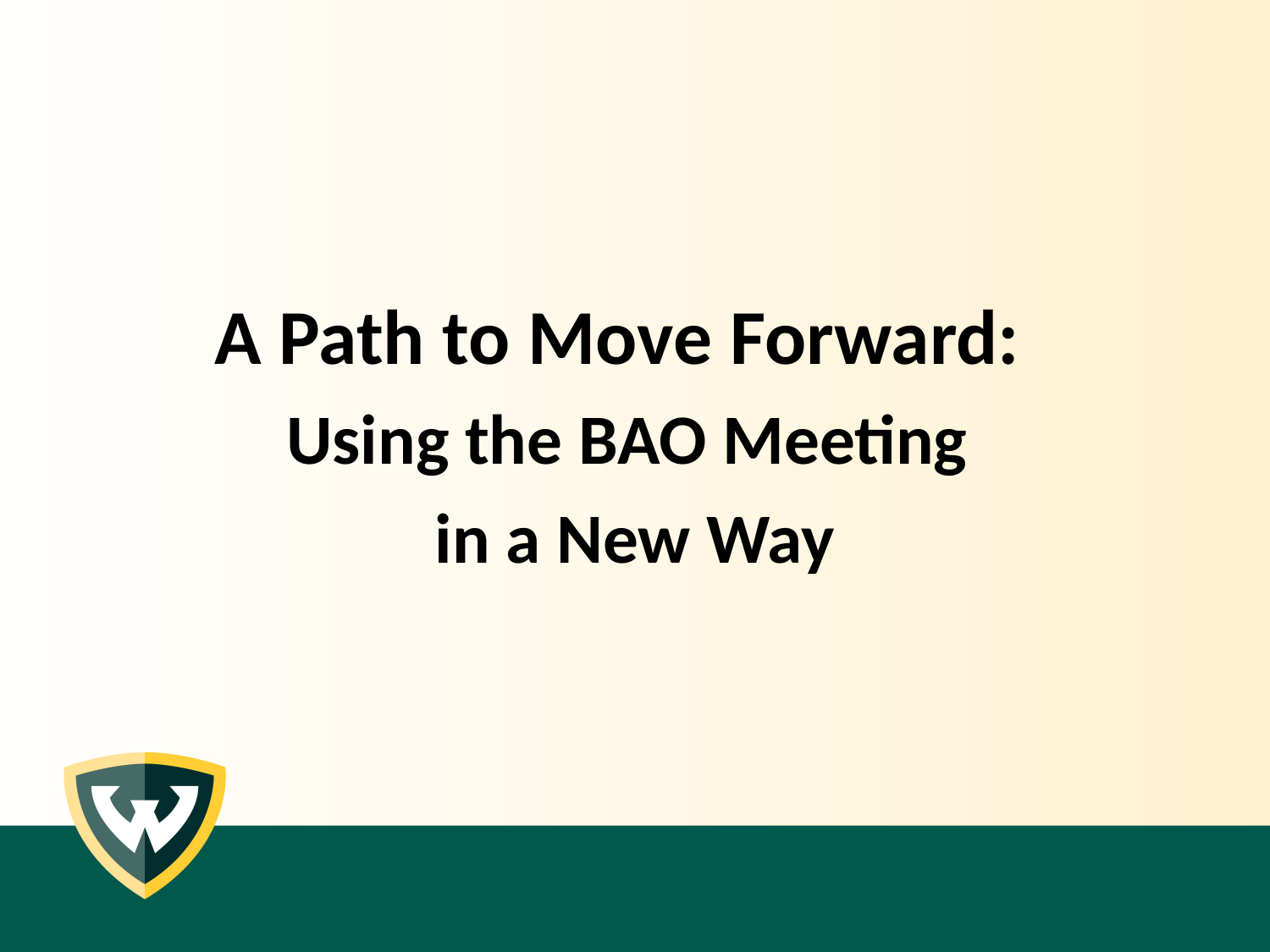

A Path to Move Forward:
Using the BAO Meeting
in a New Way
#